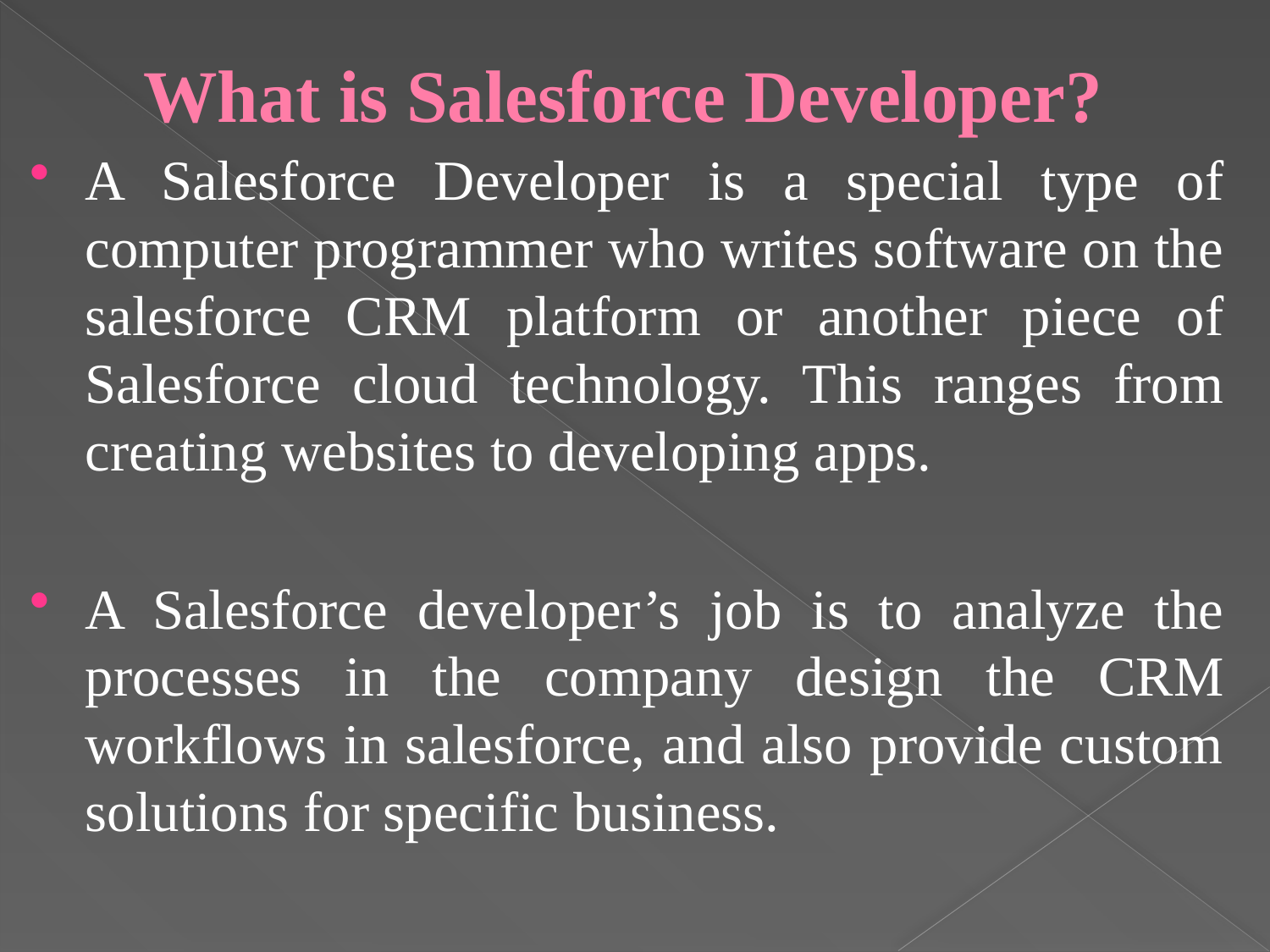

# What is Salesforce Developer?
A Salesforce Developer is a special type of computer programmer who writes software on the salesforce CRM platform or another piece of Salesforce cloud technology. This ranges from creating websites to developing apps.

A Salesforce developer’s job is to analyze the processes in the company design the CRM workflows in salesforce, and also provide custom solutions for specific business.